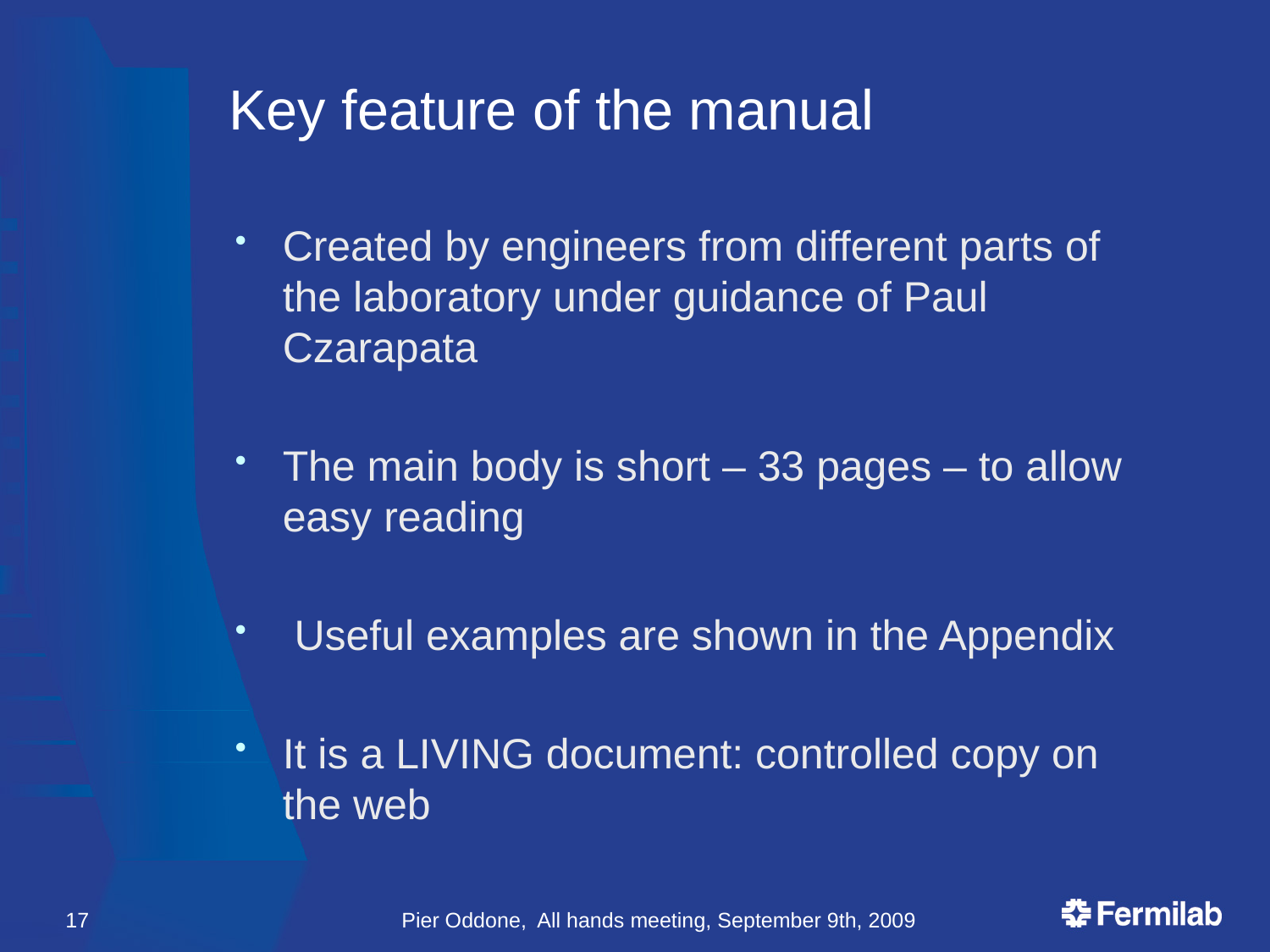

# Key feature of the manual
Created by engineers from different parts of the laboratory under guidance of Paul Czarapata

The main body is short – 33 pages – to allow easy reading

 Useful examples are shown in the Appendix

It is a LIVING document: controlled copy on the web
17
Pier Oddone,  All hands meeting, September 9th, 2009